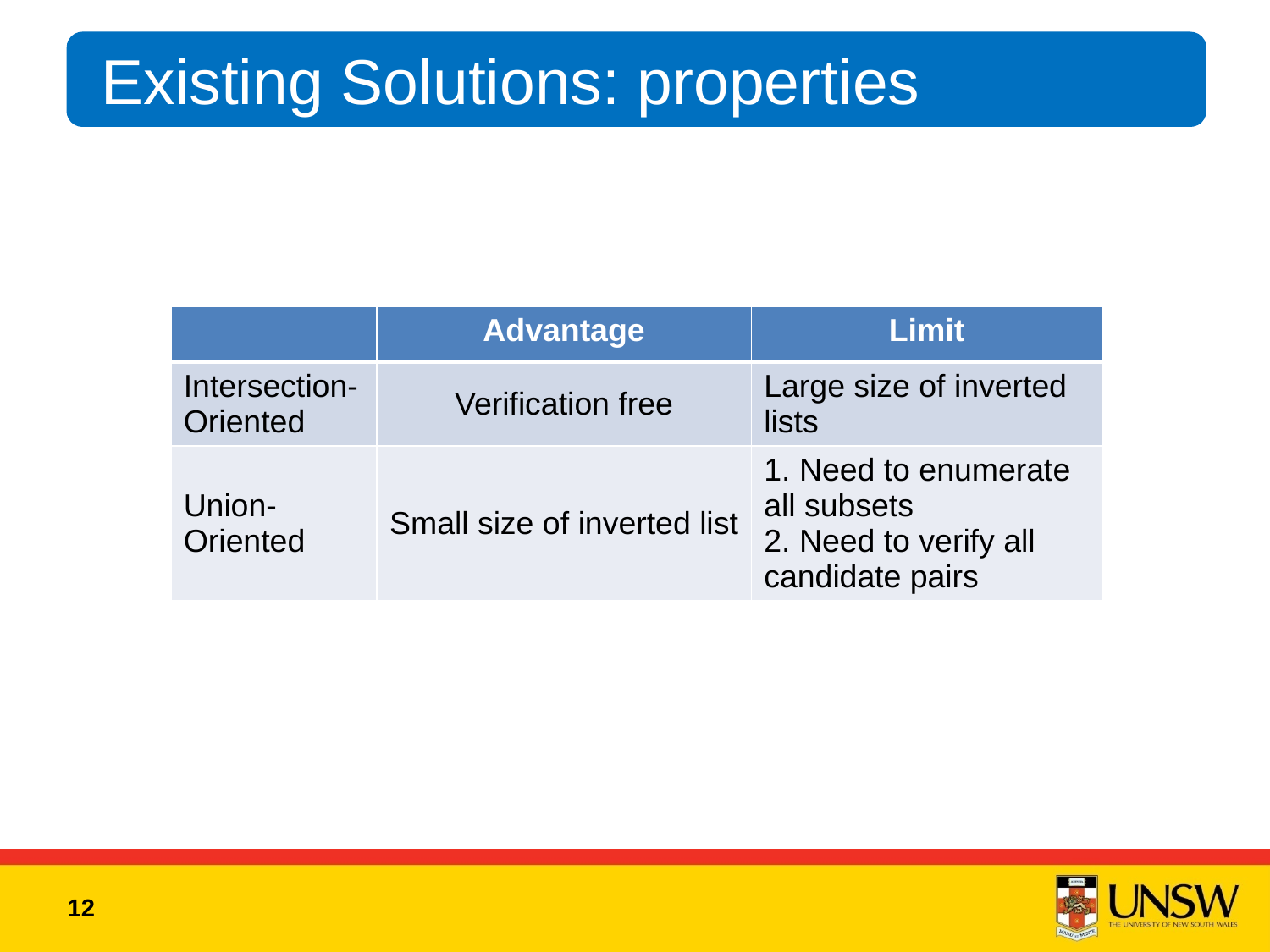

Existing Solutions: properties
|  | Advantage | Limit |
| --- | --- | --- |
| Intersection-Oriented | Verification free | Large size of inverted lists |
| Union-Oriented | Small size of inverted list | 1. Need to enumerate all subsets 2. Need to verify all candidate pairs |